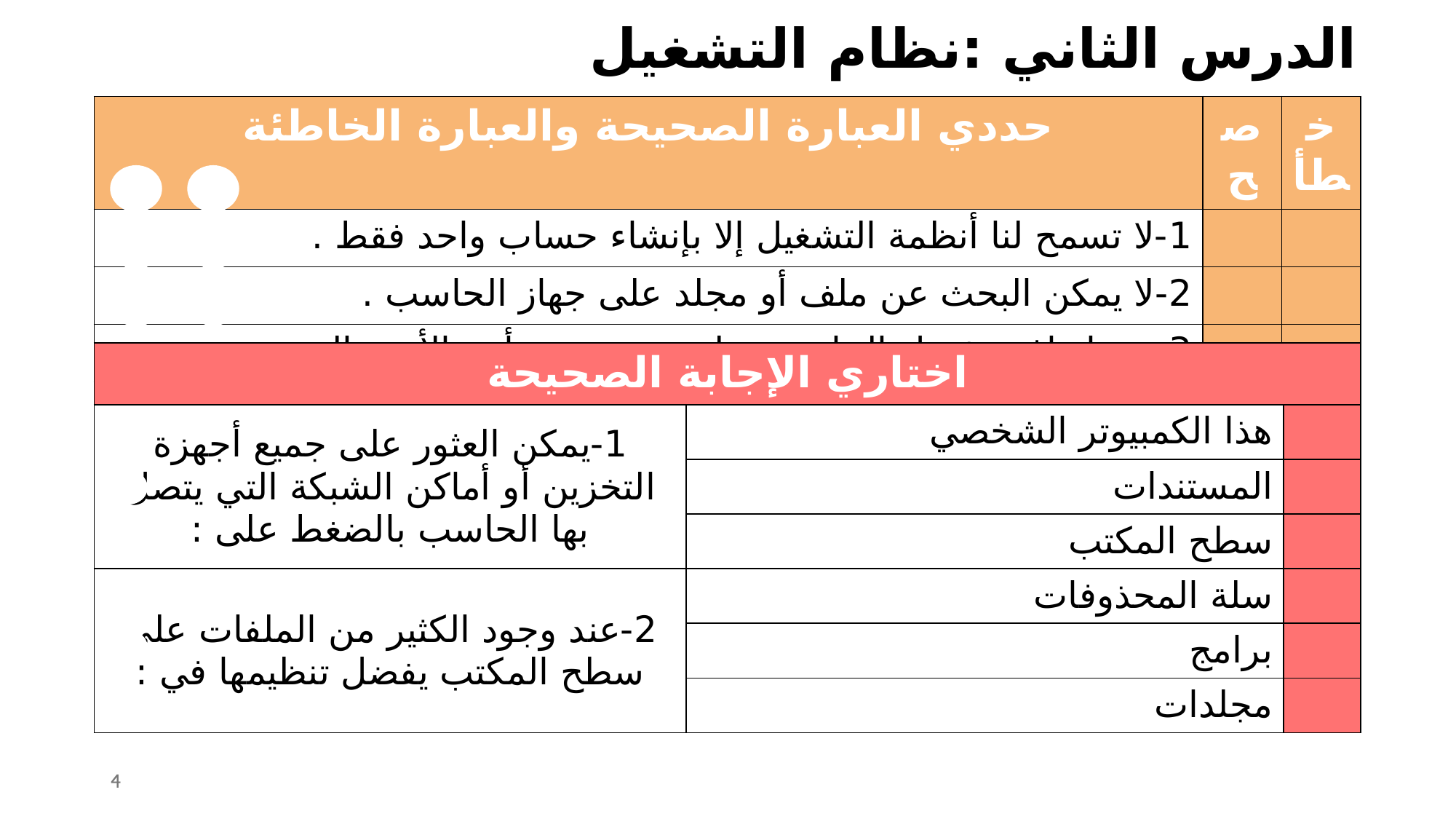

الدرس الثاني :نظام التشغيل
| حددي العبارة الصحيحة والعبارة الخاطئة | صح | خطأ |
| --- | --- | --- |
| 1-لا تسمح لنا أنظمة التشغيل إلا بإنشاء حساب واحد فقط . |  |  |
| 2-لا يمكن البحث عن ملف أو مجلد على جهاز الحاسب . |  |  |
| 3-يعد إيقاف تشغيل الحاسب بطريقة صحيحة أحد الأمور المهمة . |  |  |

| اختاري الإجابة الصحيحة |  |  |
| --- | --- | --- |
| 1-يمكن العثور على جميع أجهزة التخزين أو أماكن الشبكة التي يتصل بها الحاسب بالضغط على : | هذا الكمبيوتر الشخصي |  |
|  | المستندات |  |
|  | سطح المكتب |  |
| 2-عند وجود الكثير من الملفات على سطح المكتب يفضل تنظيمها في : | سلة المحذوفات |  |
|  | برامج |  |
|  | مجلدات |  |

4